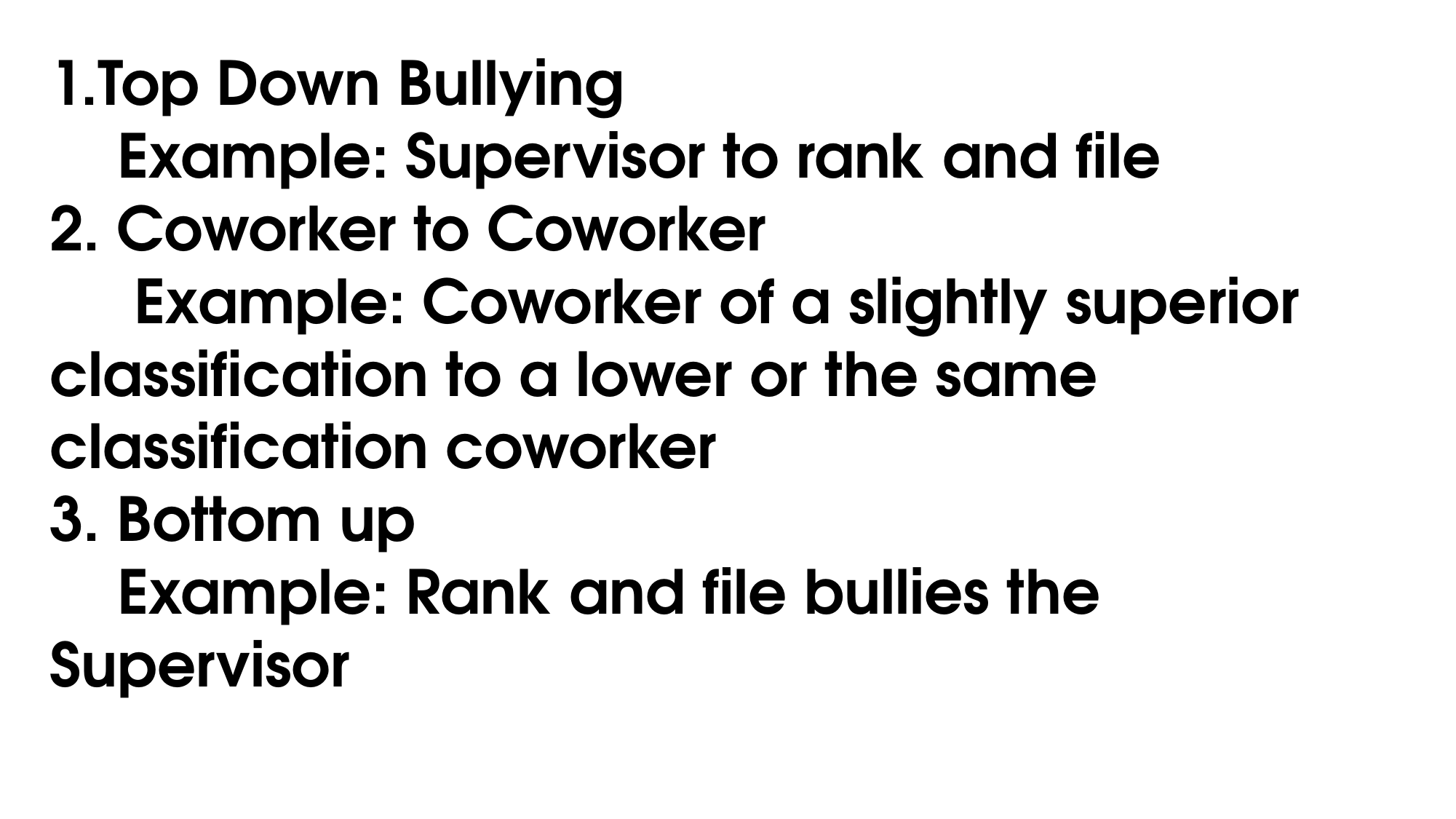

Top Down Bullying
    Example: Supervisor to rank and file
2. Coworker to Coworker
     Example: Coworker of a slightly superior classification to a lower or the same classification coworker
3. Bottom up
    Example: Rank and file bullies the Supervisor